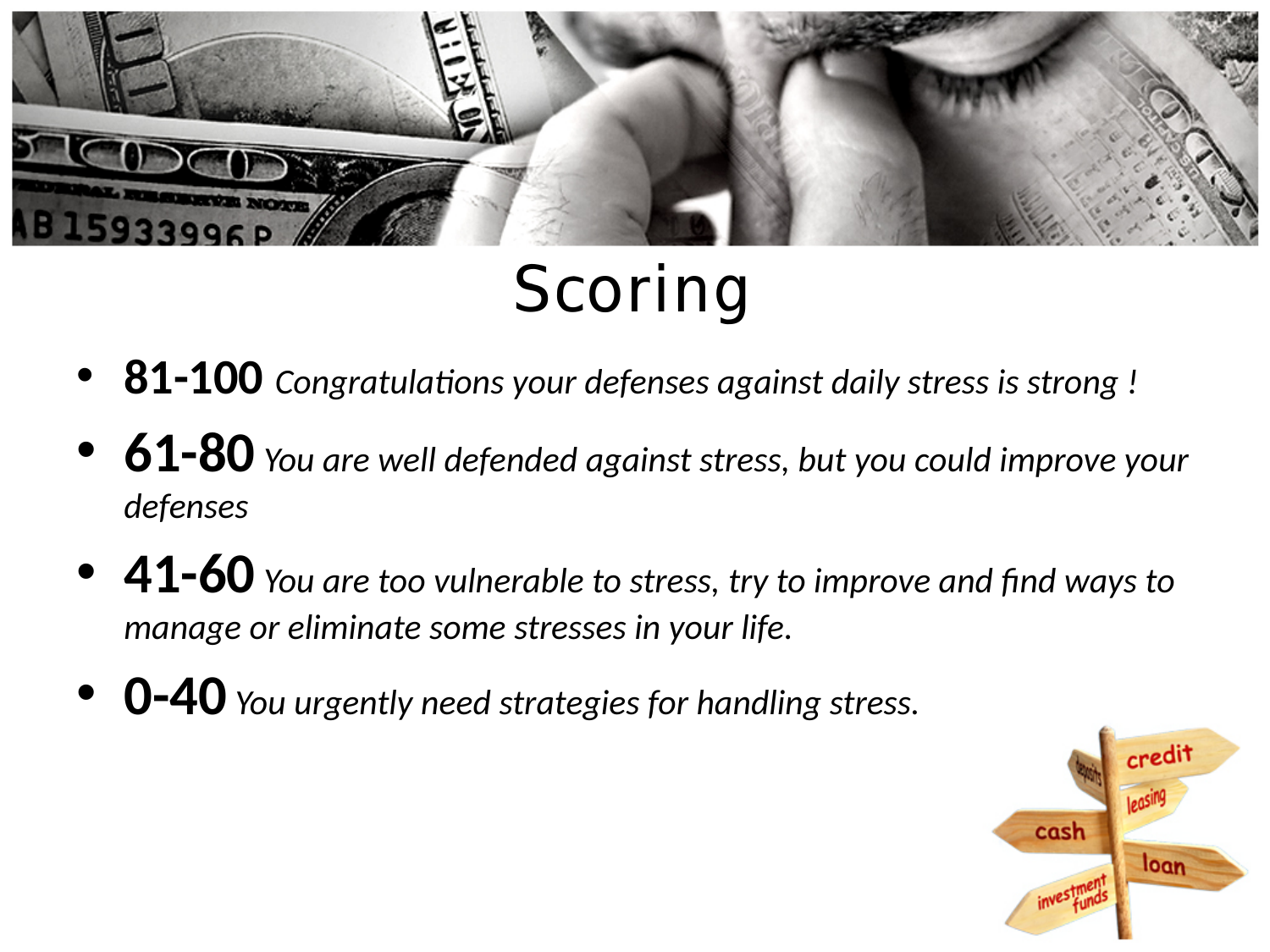

# Scoring
81-100 Congratulations your defenses against daily stress is strong !
61-80 You are well defended against stress, but you could improve your defenses
41-60 You are too vulnerable to stress, try to improve and find ways to manage or eliminate some stresses in your life.
0-40 You urgently need strategies for handling stress.